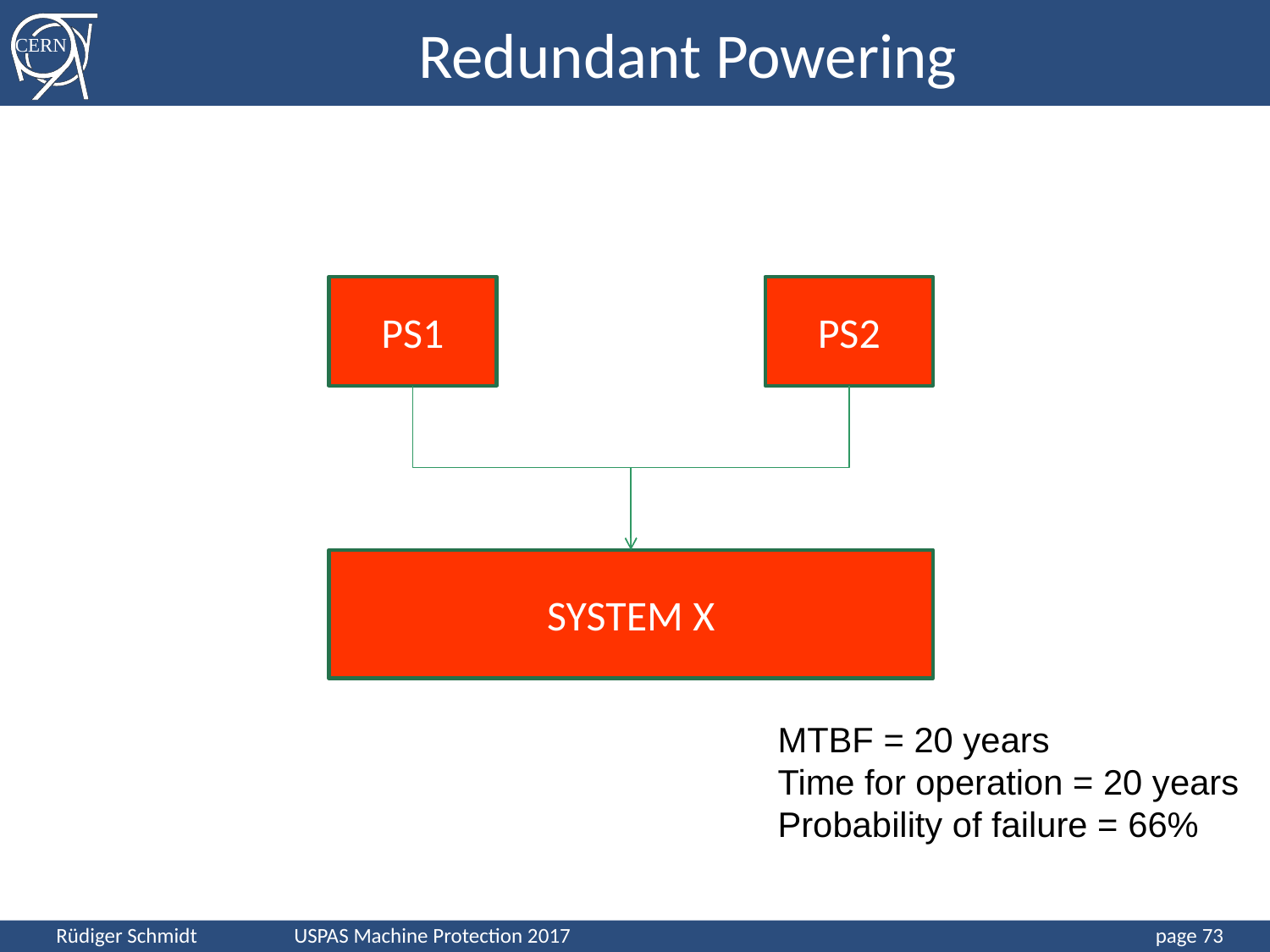

# Redundant Powering
PS1
PS2
SYSTEM X
MTBF = 20 years
Time for operation = 20 years
Probability of failure = 66%